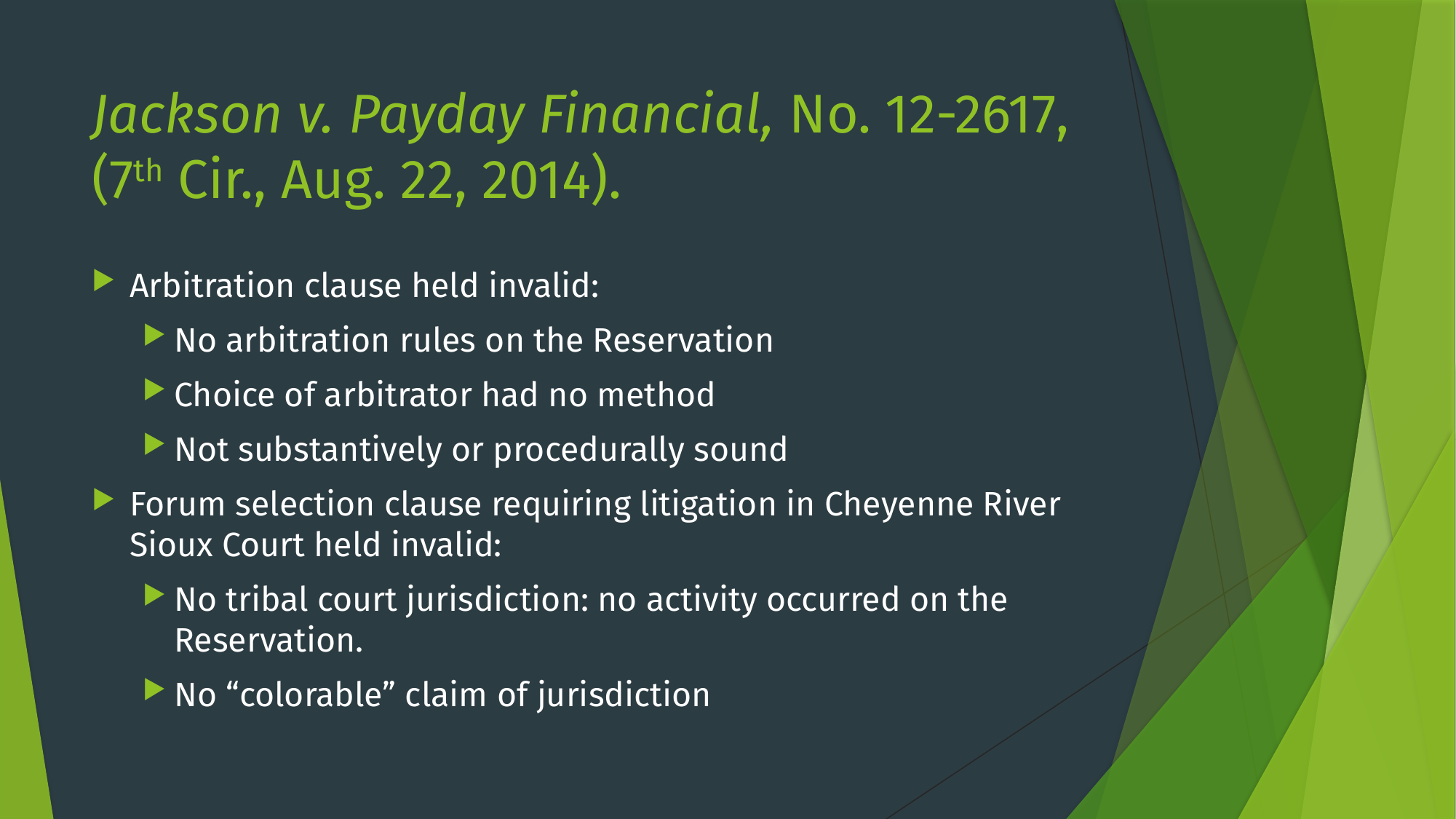

# Jackson v. Payday Financial, No. 12-2617, (7th Cir., Aug. 22, 2014).
Arbitration clause held invalid:
No arbitration rules on the Reservation
Choice of arbitrator had no method
Not substantively or procedurally sound
Forum selection clause requiring litigation in Cheyenne River Sioux Court held invalid:
No tribal court jurisdiction: no activity occurred on the Reservation.
No “colorable” claim of jurisdiction